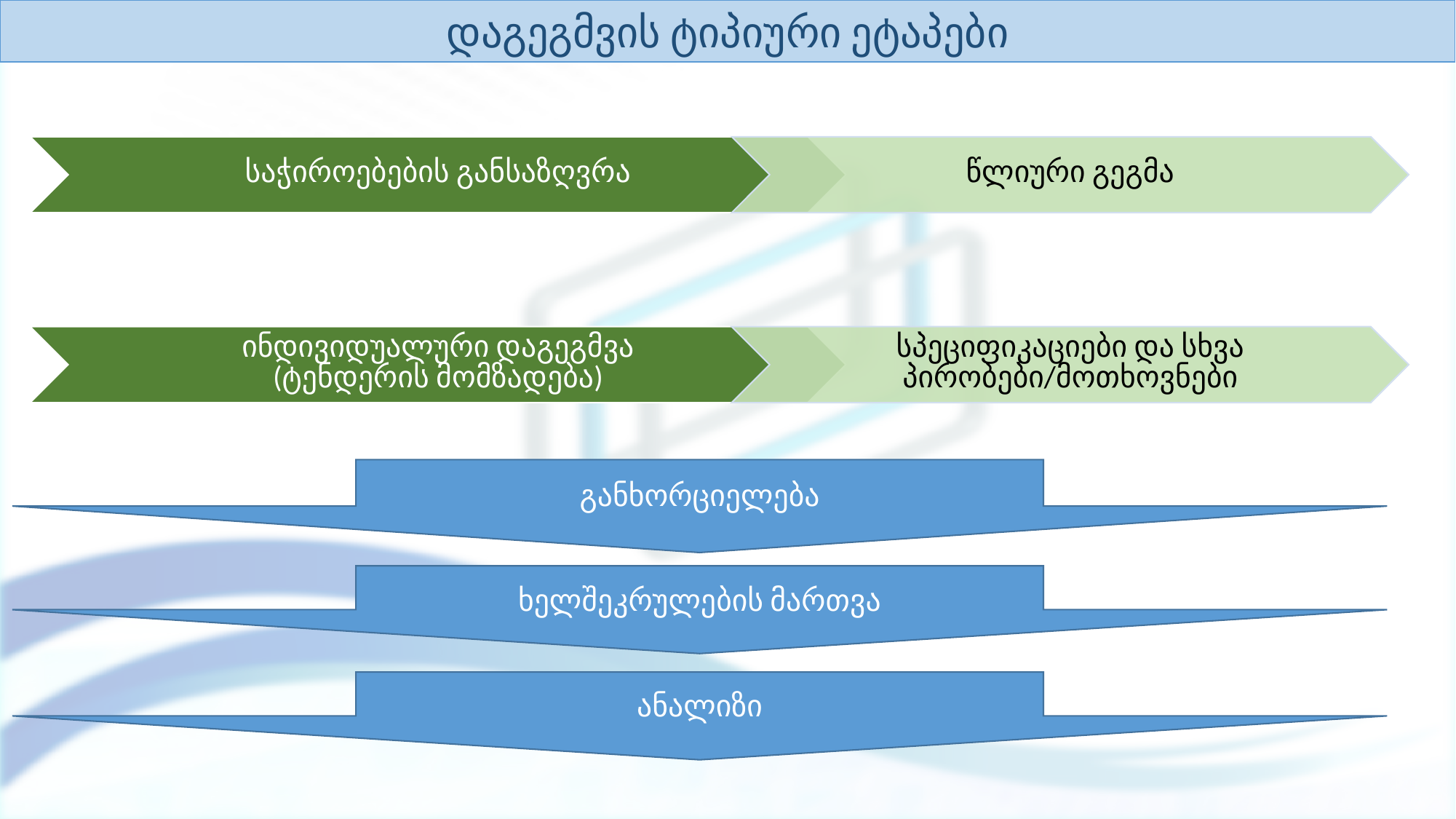

დაგეგმვის ტიპიური ეტაპები
საჭიროებების განსაზღვრა
წლიური გეგმა
სპეციფიკაციები და სხვა პირობები/მოთხოვნები
ინდივიდუალური დაგეგმვა
(ტენდერის მომზადება)
განხორციელება
ხელშეკრულების მართვა
ანალიზი